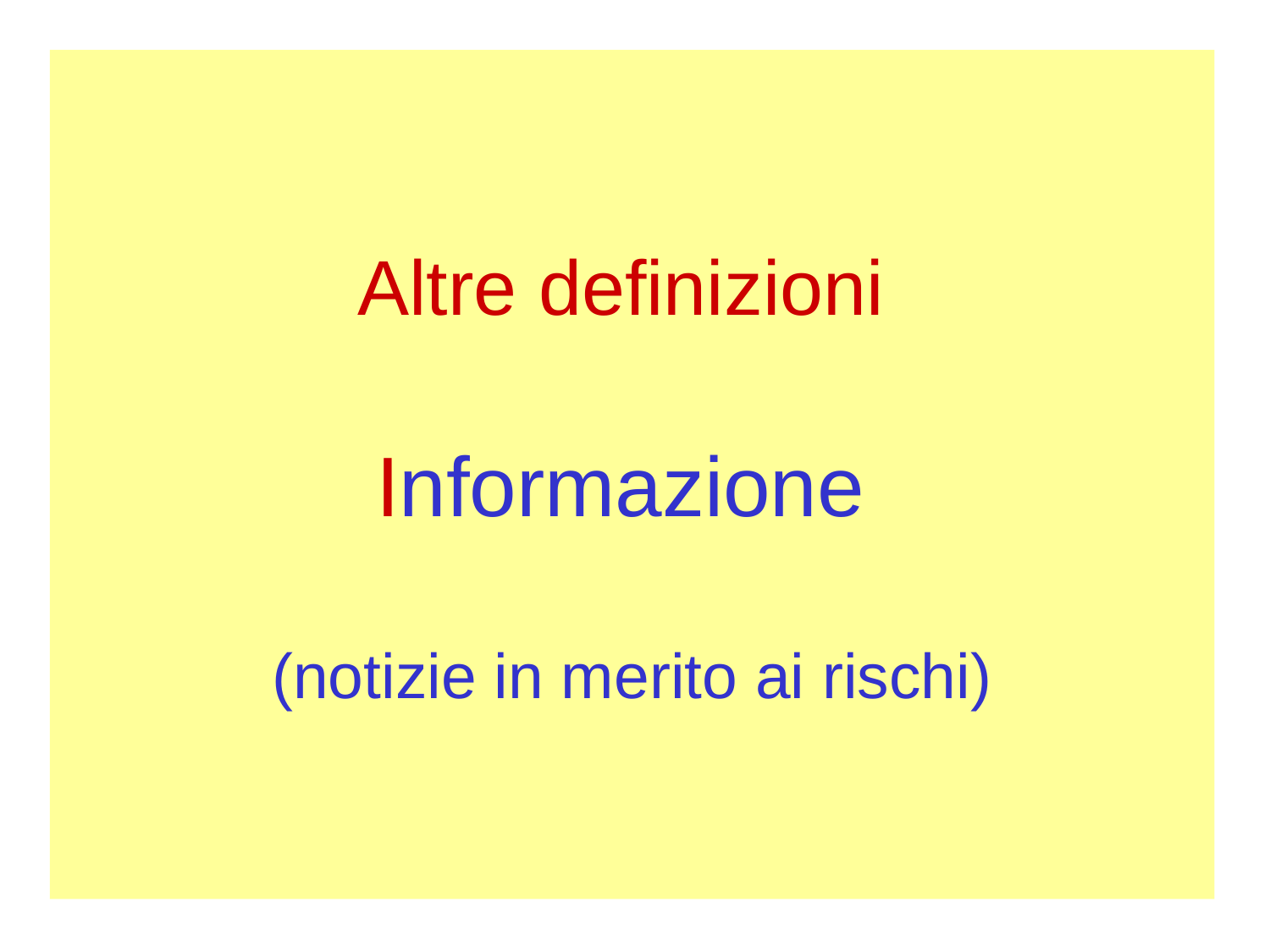

# Altre definizioni Informazione (notizie in merito ai rischi)